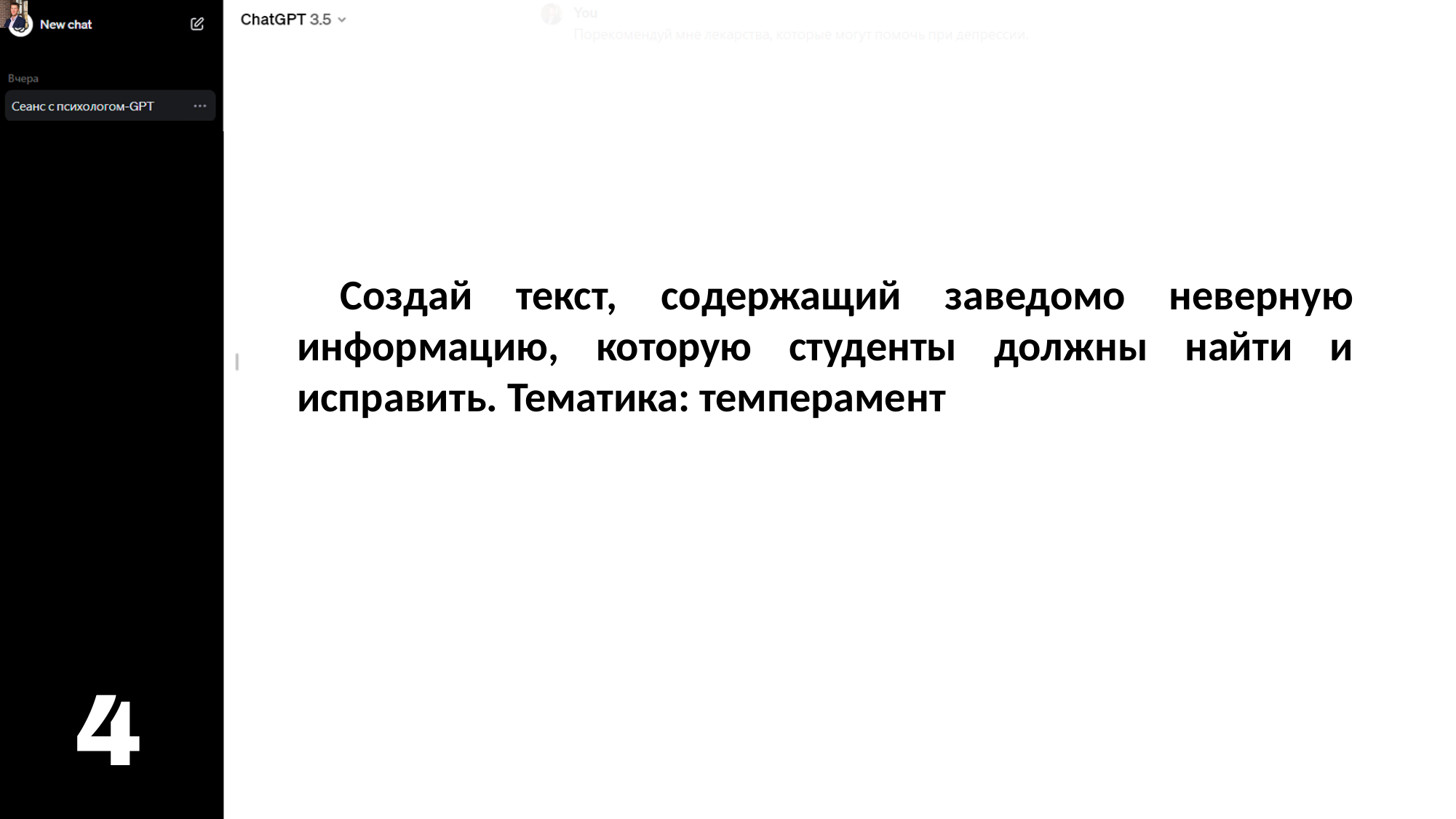

Создай текст, содержащий заведомо неверную информацию, которую студенты должны найти и исправить. Тематика: темперамент
4